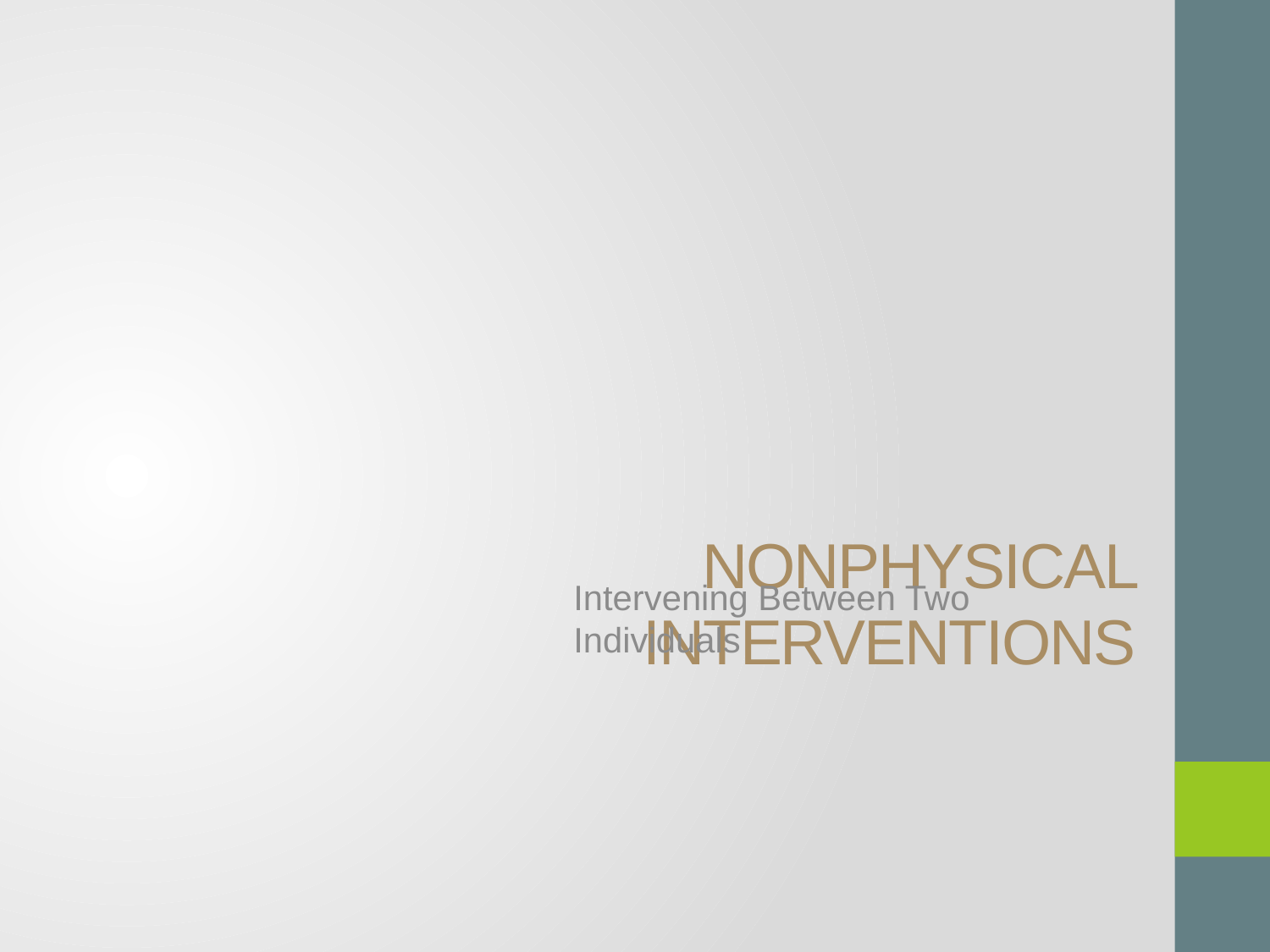

# Nonphysical interventions
Intervening Between Two Individuals